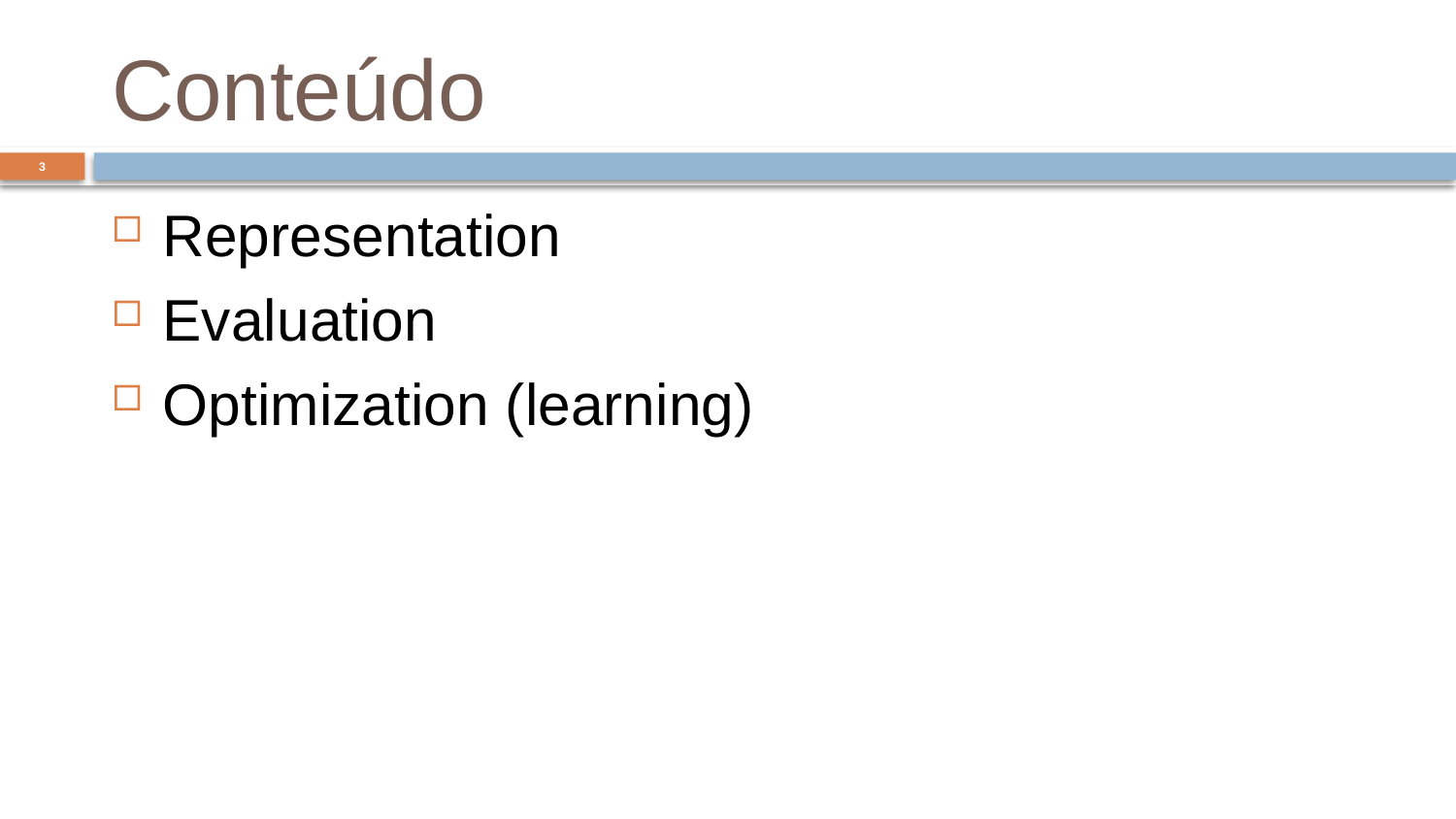

# Conteúdo
3
Representation
Evaluation
Optimization (learning)